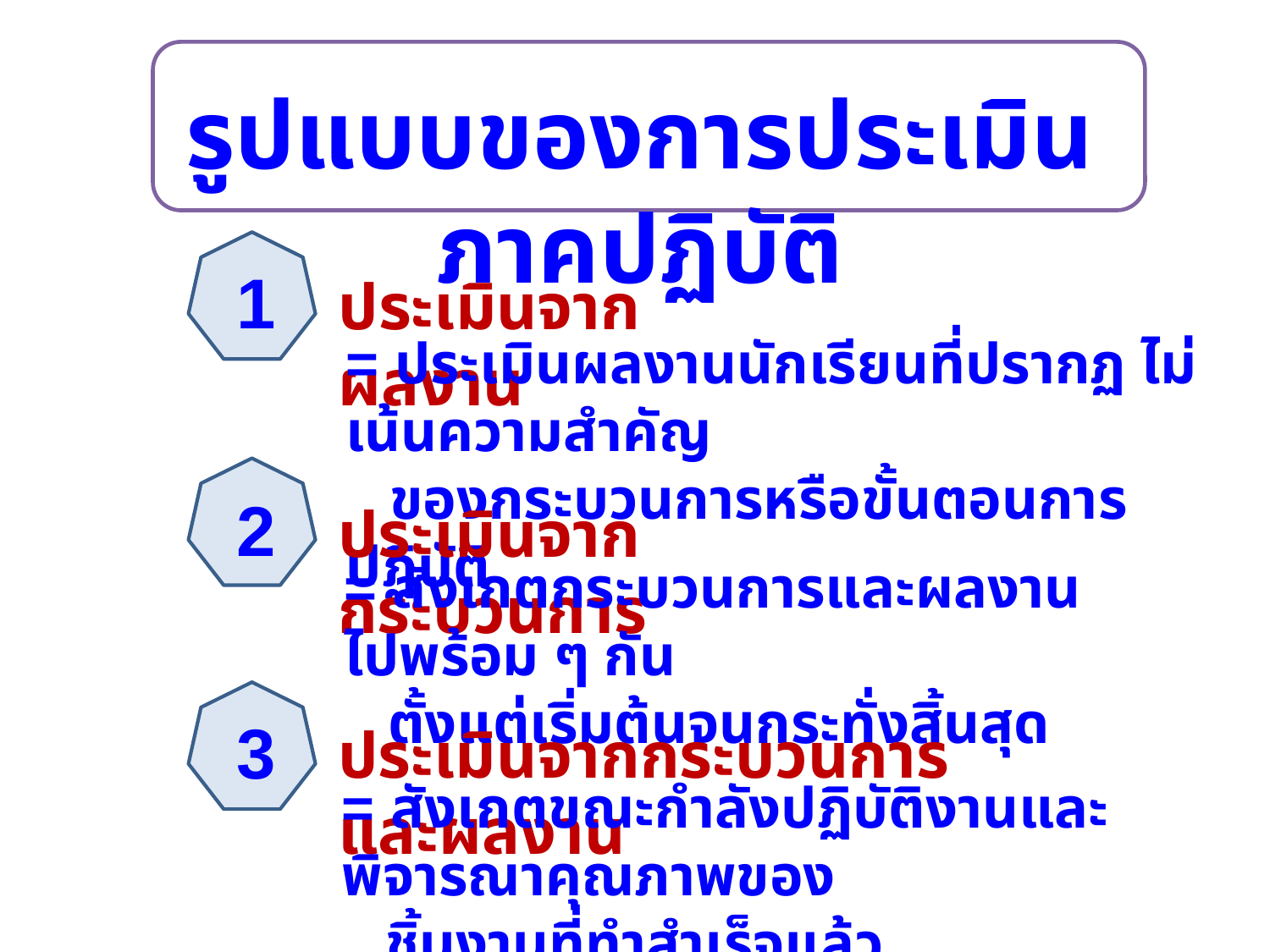

รูปแบบของการประเมินภาคปฏิบัติ

1
ประเมินจากผลงาน
= ประเมินผลงานนักเรียนที่ปรากฏ ไม่เน้นความสำคัญ
   ของกระบวนการหรือขั้นตอนการปฏิบัติ

2
ประเมินจากกระบวนการ
= สังเกตกระบวนการและผลงานไปพร้อม ๆ กัน
   ตั้งแต่เริ่มต้นจนกระทั่งสิ้นสุด

3
ประเมินจากกระบวนการและผลงาน
= สังเกตขณะกำลังปฏิบัติงานและพิจารณาคุณภาพของ
   ชิ้นงานที่ทำสำเร็จแล้ว